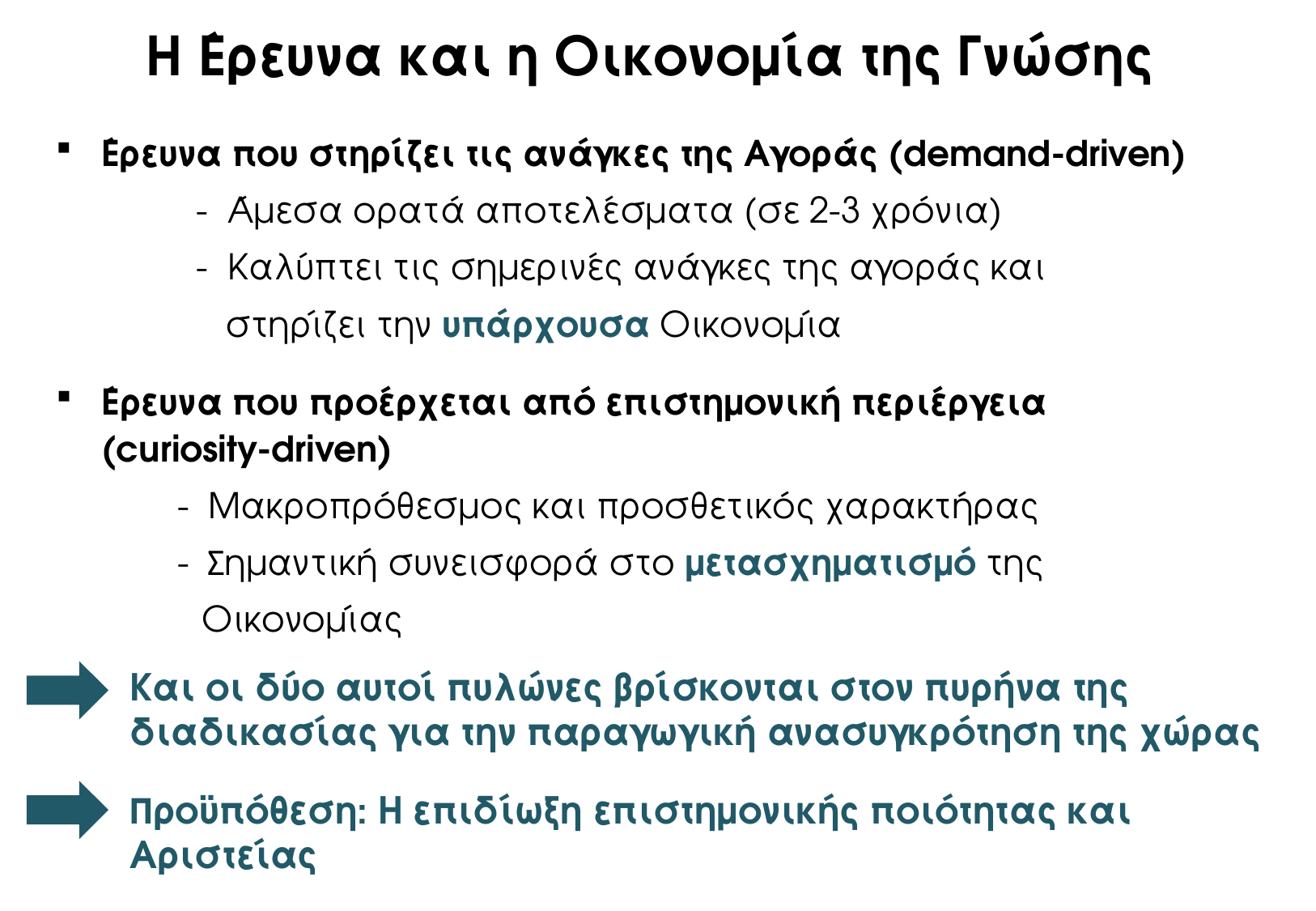

Η Έρευνα και η Οικονομία της Γνώσης
Έρευνα που στηρίζει τις ανάγκες της Αγοράς (demand-driven)
	  -  Άμεσα ορατά αποτελέσματα (σε 2-3 χρόνια)
	  -  Καλύπτει τις σημερινές ανάγκες της αγοράς και
   	     στηρίζει την υπάρχουσα Οικονομία
Έρευνα που προέρχεται από επιστημονική περιέργεια (curiosity-driven)
   	-  Μακροπρόθεσμος και προσθετικός χαρακτήρας
	-  Σημαντική συνεισφορά στο μετασχηματισμό της
               Οικονομίας
Και οι δύο αυτοί πυλώνες βρίσκονται στον πυρήνα της διαδικασίας για την παραγωγική ανασυγκρότηση της χώρας

Προϋπόθεση: Η επιδίωξη επιστημονικής ποιότητας και Αριστείας